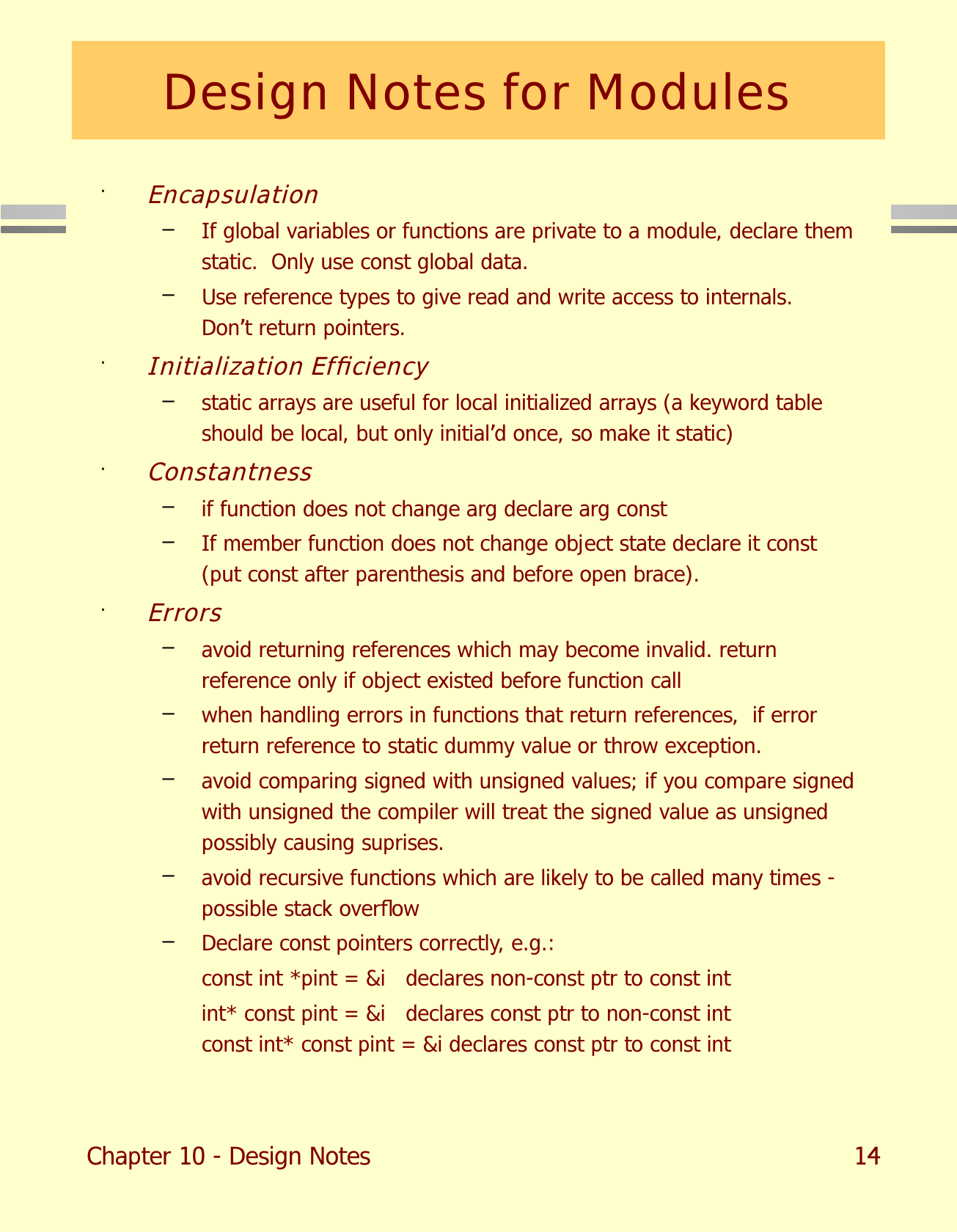

# Design Notes for Modules
Encapsulation
If global variables or functions are private to a module, declare them static.  Only use const global data.
Use reference types to give read and write access to internals.  Don’t return pointers.
Initialization Efficiency
static arrays are useful for local initialized arrays (a keyword table should be local, but only initial’d once, so make it static)
Constantness
if function does not change arg declare arg const
If member function does not change object state declare it const (put const after parenthesis and before open brace).
Errors
avoid returning references which may become invalid. return reference only if object existed before function call
when handling errors in functions that return references,  if error return reference to static dummy value or throw exception.
avoid comparing signed with unsigned values; if you compare signed with unsigned the compiler will treat the signed value as unsigned possibly causing suprises.
avoid recursive functions which are likely to be called many times - possible stack overflow
Declare const pointers correctly, e.g.:
const int *pint = &i   declares non-const ptr to const int
int* const pint = &i   declares const ptr to non-const int
const int* const pint = &i declares const ptr to const int
Chapter 10 - Design Notes
14